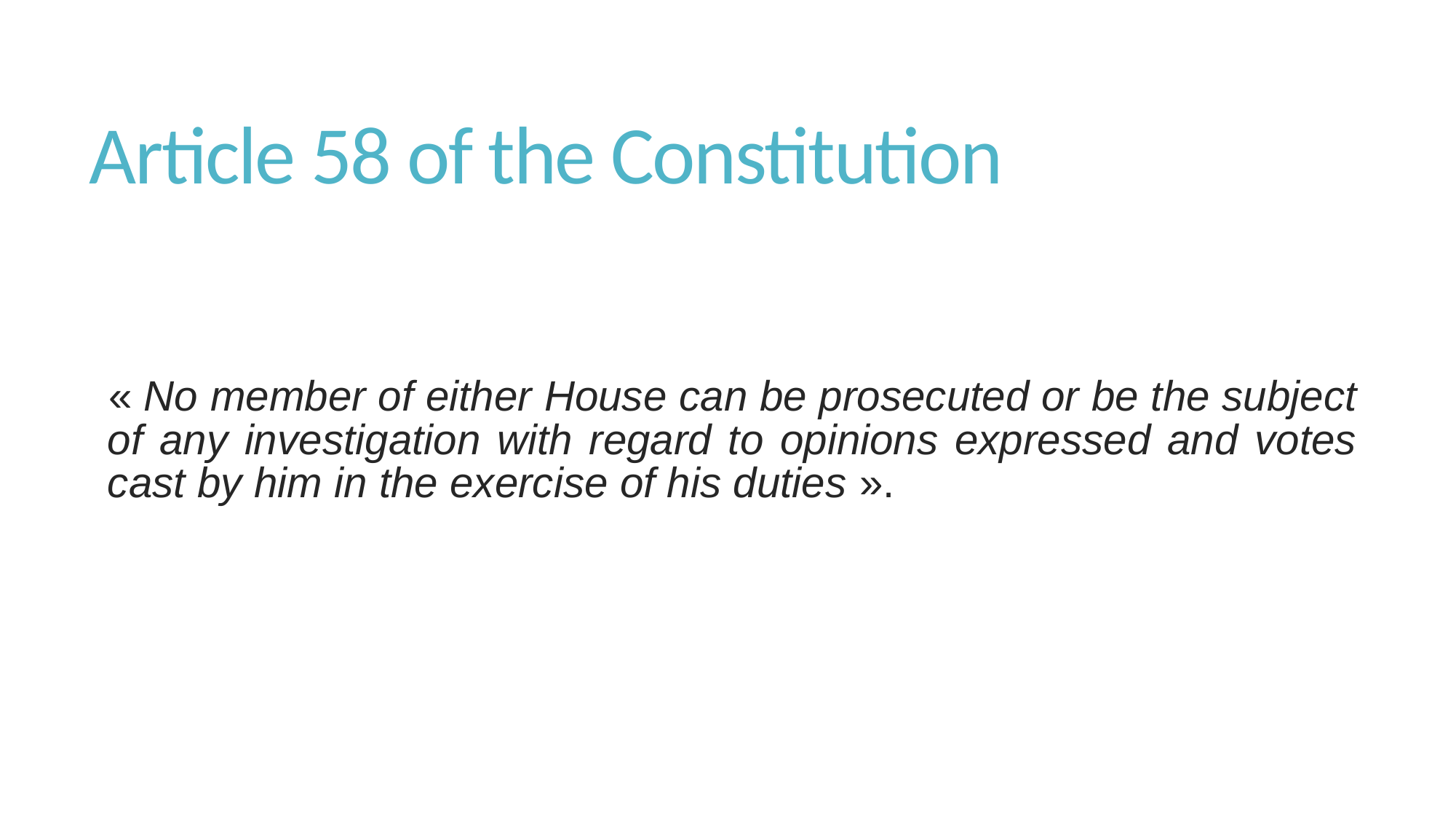

# Article 58 of the Constitution
« No member of either House can be prosecuted or be the subject of any investigation with regard to opinions expressed and votes cast by him in the exercise of his duties ».